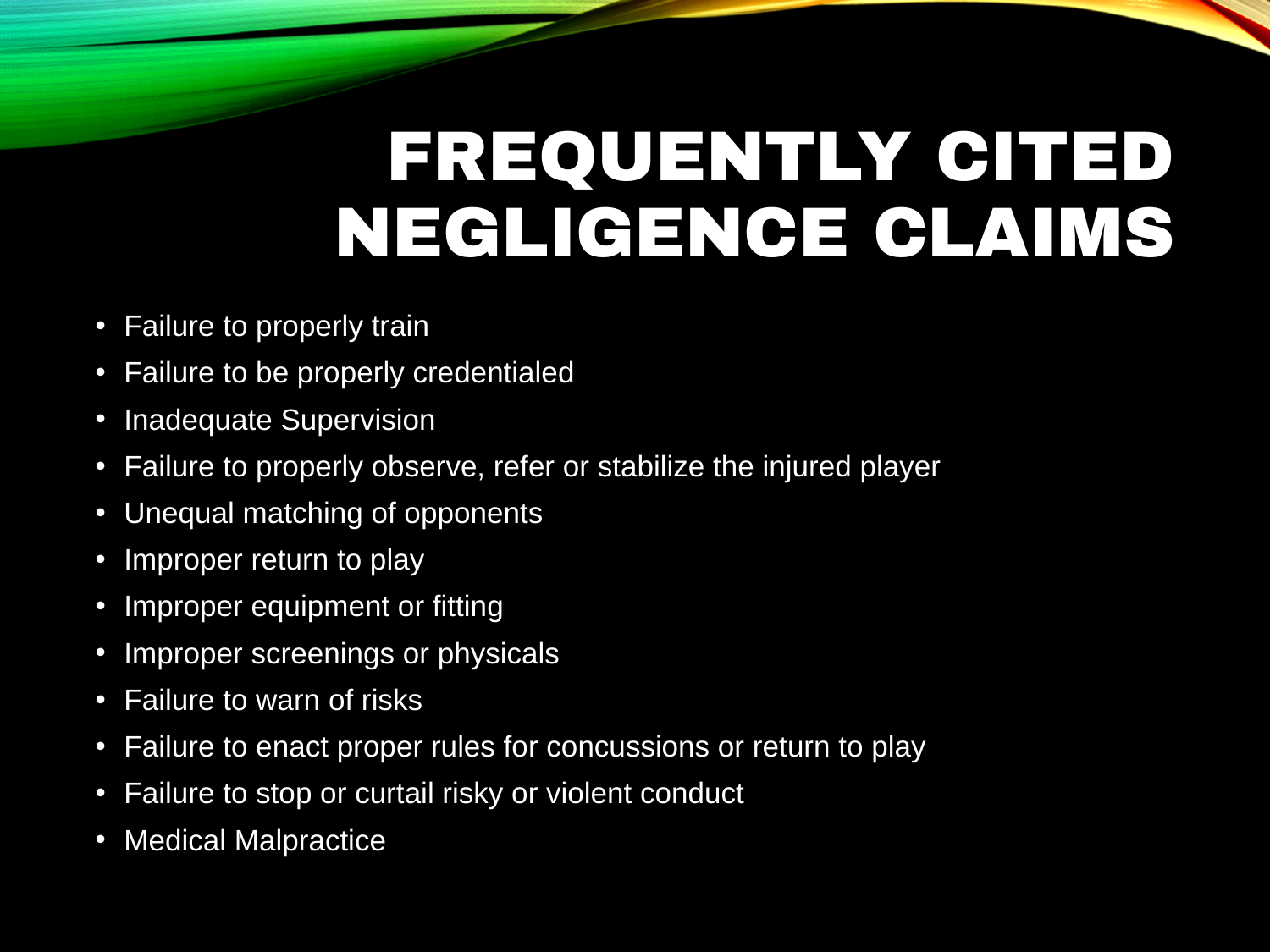

# Frequently Cited Negligence Claims
Failure to properly train
Failure to be properly credentialed
Inadequate Supervision
Failure to properly observe, refer or stabilize the injured player
Unequal matching of opponents
Improper return to play
Improper equipment or fitting
Improper screenings or physicals
Failure to warn of risks
Failure to enact proper rules for concussions or return to play
Failure to stop or curtail risky or violent conduct
Medical Malpractice